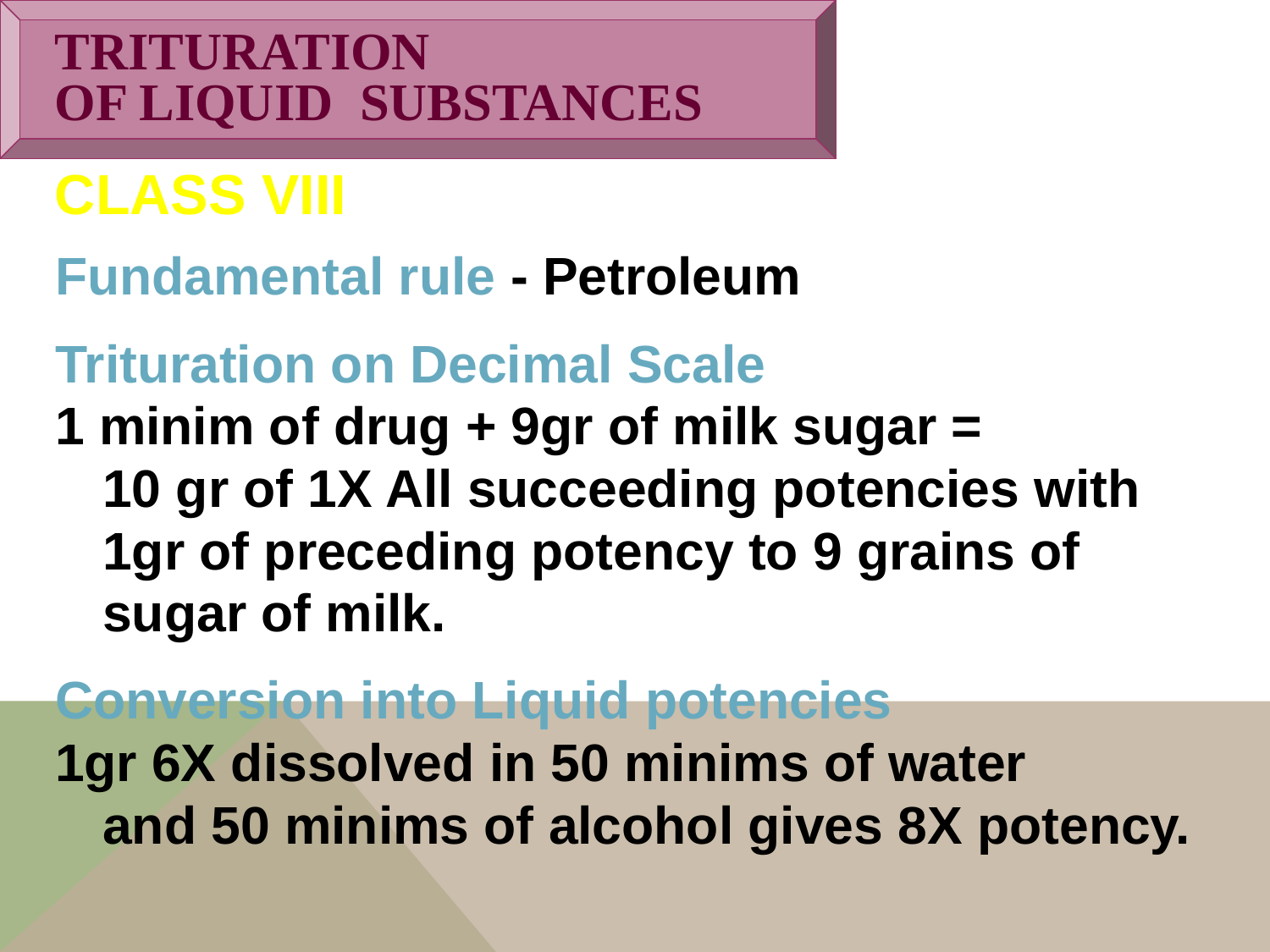

TRITURATION
OF LIQUID  SUBSTANCES
CLASS VIII
Fundamental rule - Petroleum

Trituration on Decimal Scale
1 minim of drug + 9gr of milk sugar =
	10 gr of 1X All succeeding potencies with
	1gr of preceding potency to 9 grains of
	sugar of milk.

Conversion into Liquid potencies
1gr 6X dissolved in 50 minims of water
	and 50 minims of alcohol gives 8X potency.